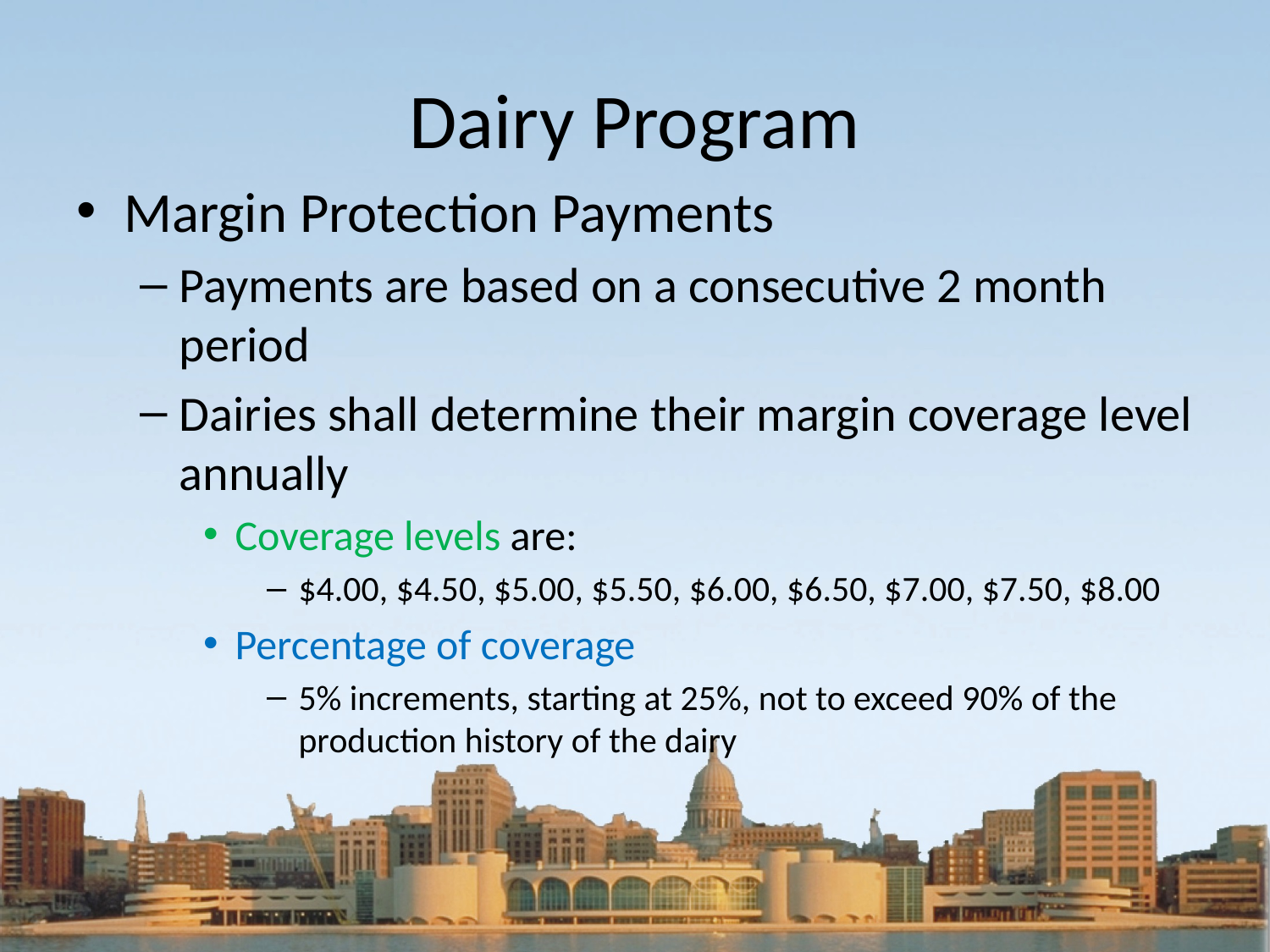

# Dairy Program
Margin Protection Payments
Payments are based on a consecutive 2 month period
Dairies shall determine their margin coverage level annually
Coverage levels are:
$4.00, $4.50, $5.00, $5.50, $6.00, $6.50, $7.00, $7.50, $8.00
Percentage of coverage
5% increments, starting at 25%, not to exceed 90% of the production history of the dairy